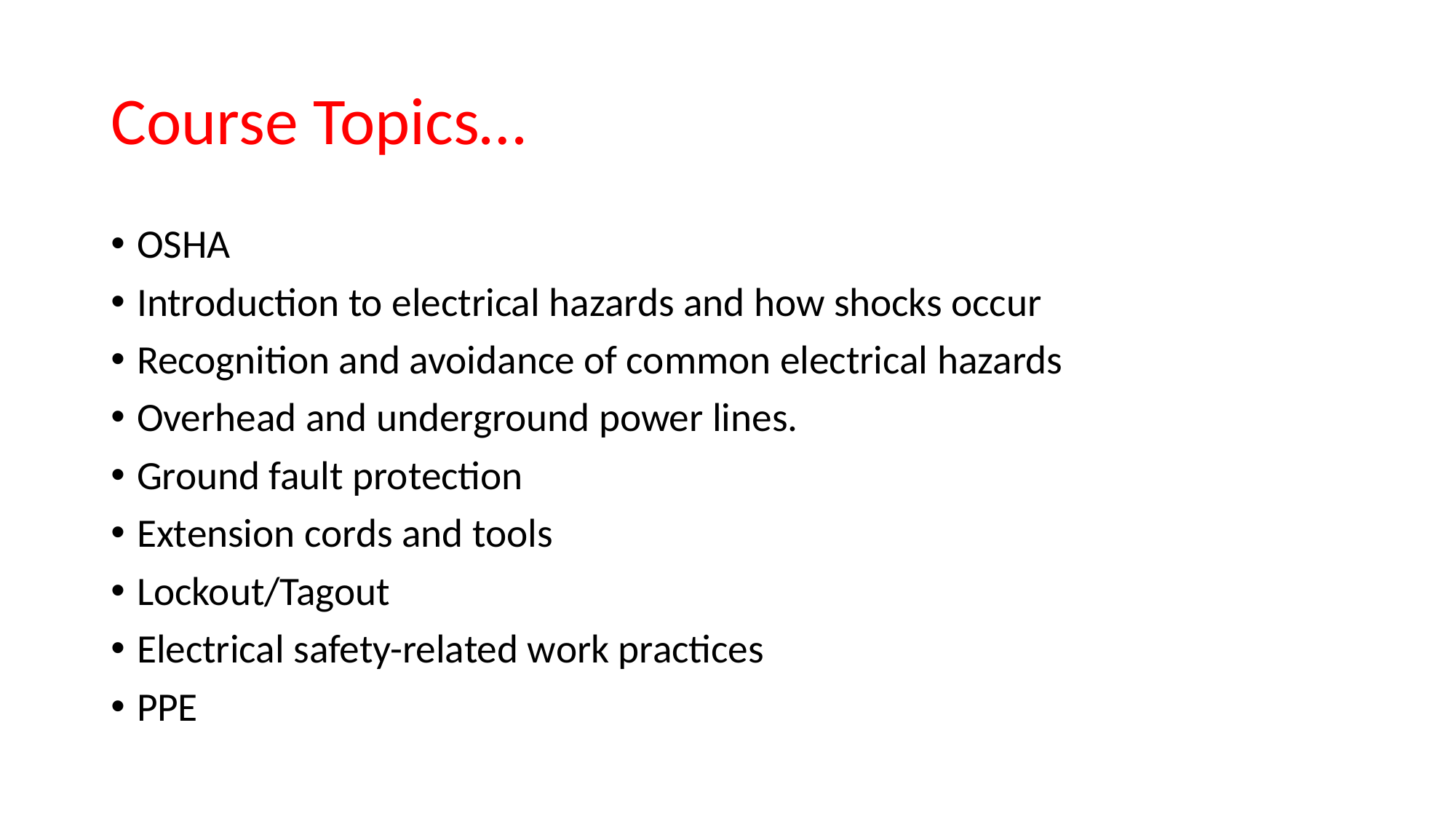

# Course Topics…
OSHA
Introduction to electrical hazards and how shocks occur
Recognition and avoidance of common electrical hazards
Overhead and underground power lines.
Ground fault protection
Extension cords and tools
Lockout/Tagout
Electrical safety-related work practices
PPE